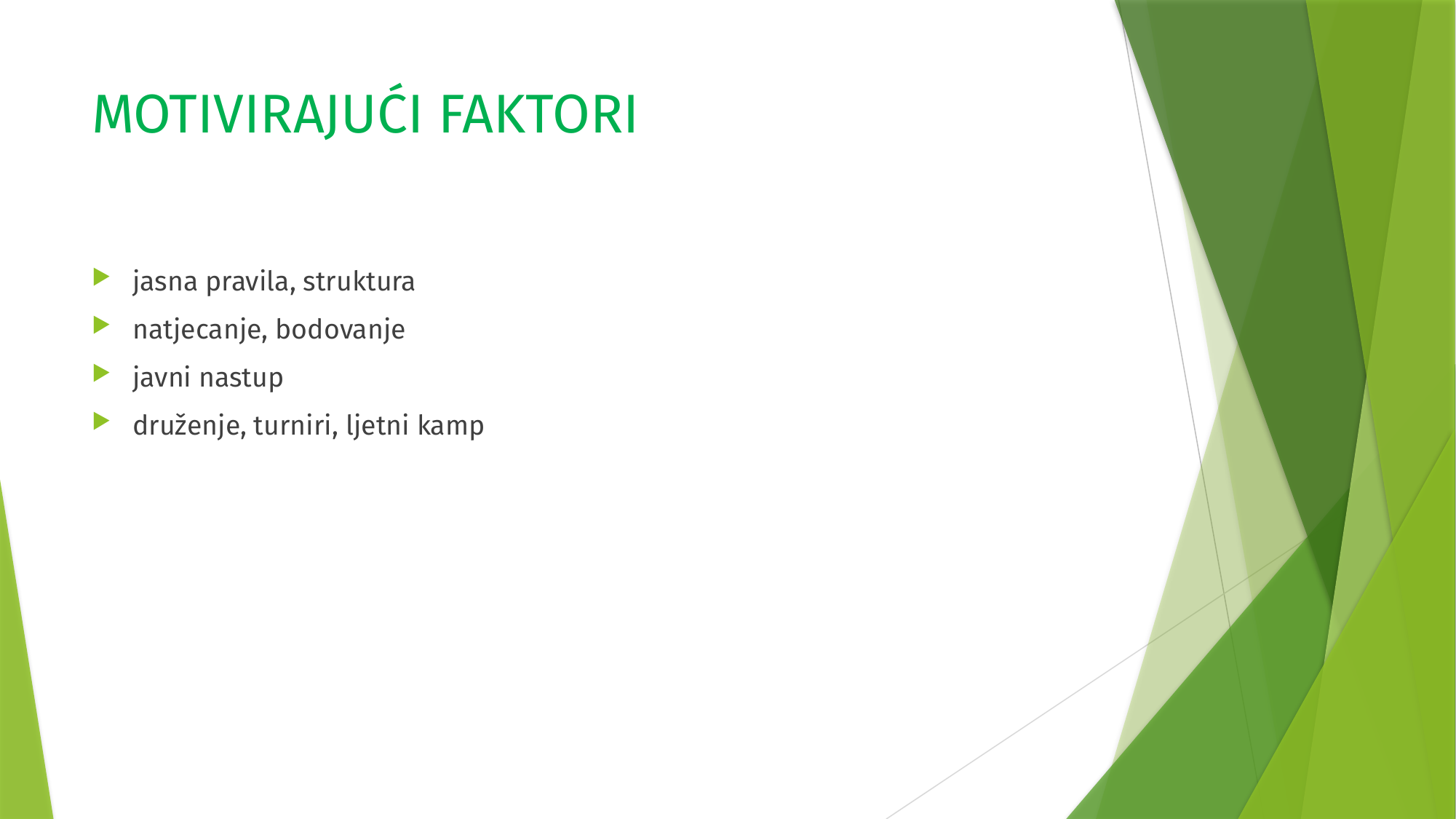

# MOTIVIRAJUĆI FAKTORI
jasna pravila, struktura
natjecanje, bodovanje
javni nastup
druženje, turniri, ljetni kamp